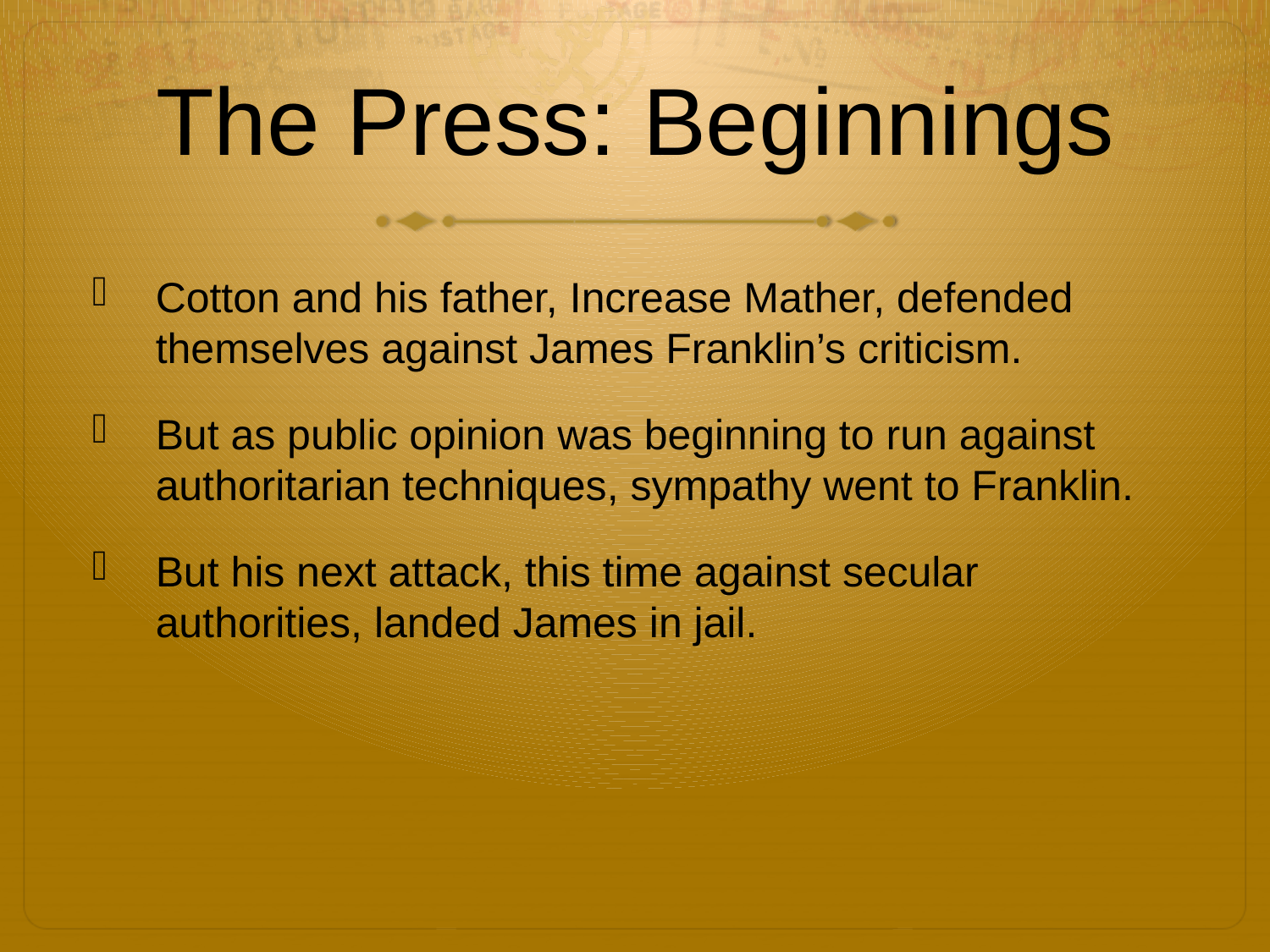

# The Press: Beginnings
Cotton and his father, Increase Mather, defended themselves against James Franklin’s criticism.
But as public opinion was beginning to run against authoritarian techniques, sympathy went to Franklin.
But his next attack, this time against secular authorities, landed James in jail.